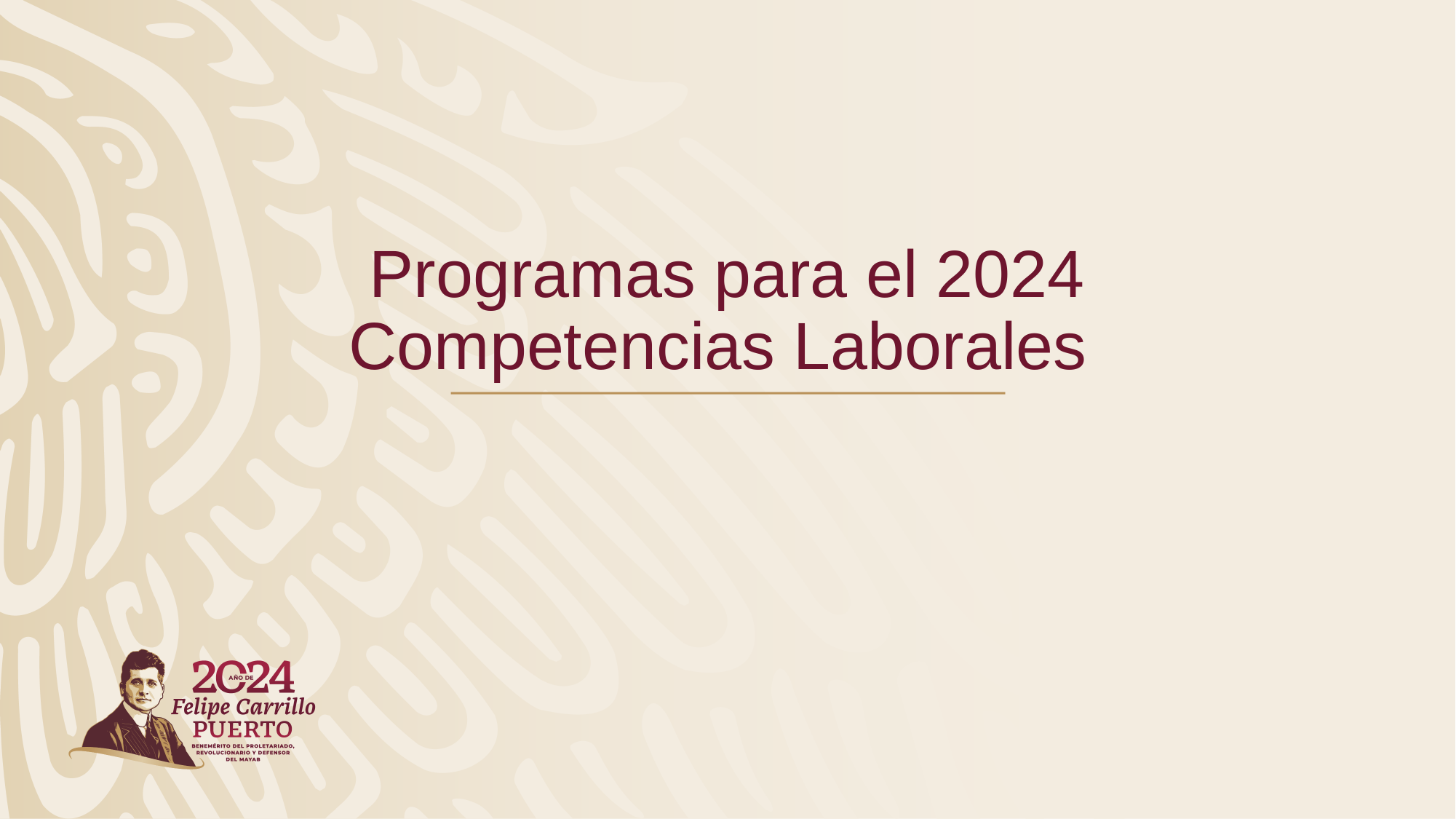

# Programas para el 2024 Competencias Laborales